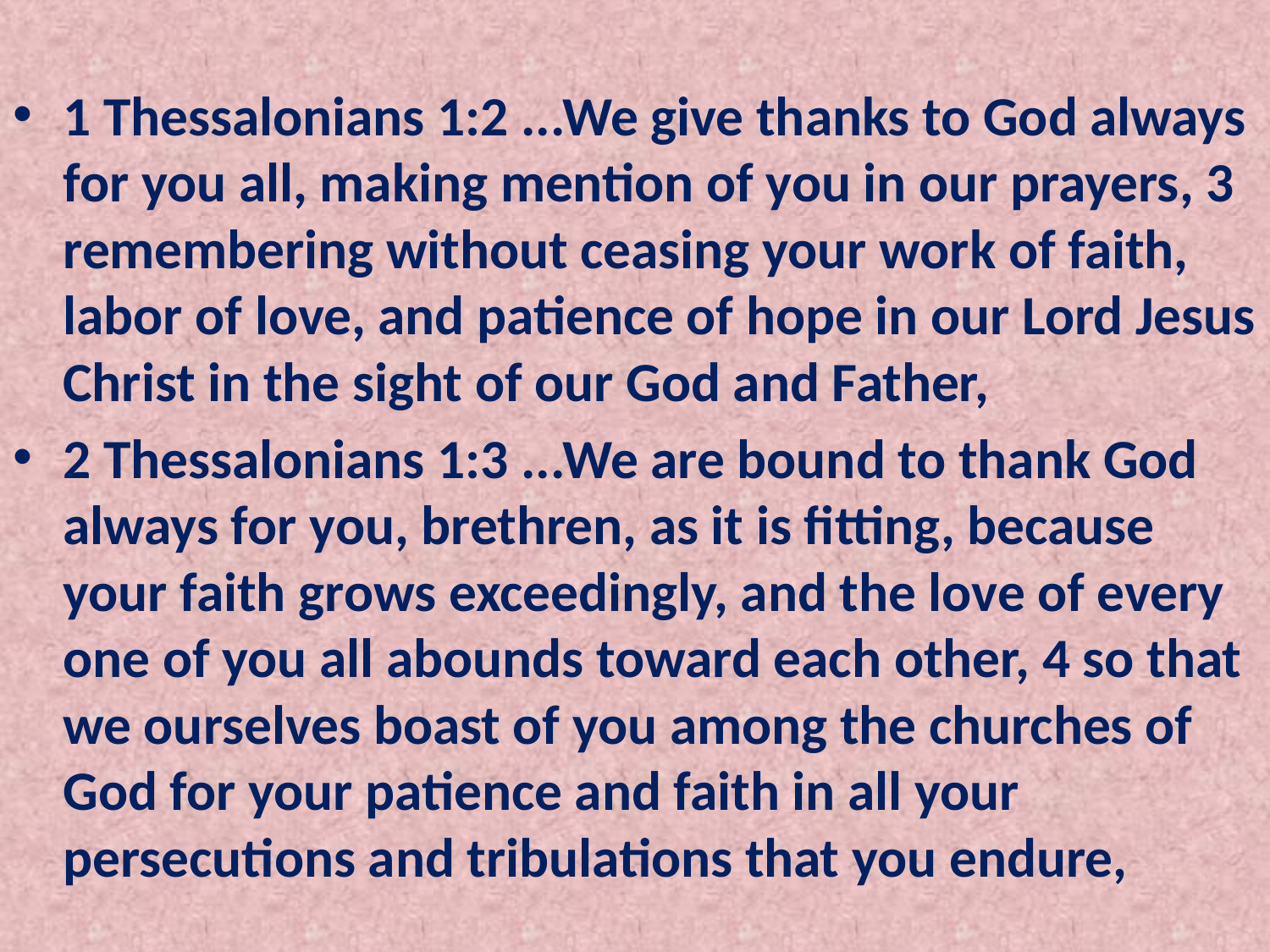

1 Thessalonians 1:2 ...We give thanks to God always for you all, making mention of you in our prayers, 3 remembering without ceasing your work of faith, labor of love, and patience of hope in our Lord Jesus Christ in the sight of our God and Father,
2 Thessalonians 1:3 ...We are bound to thank God always for you, brethren, as it is fitting, because your faith grows exceedingly, and the love of every one of you all abounds toward each other, 4 so that we ourselves boast of you among the churches of God for your patience and faith in all your persecutions and tribulations that you endure,